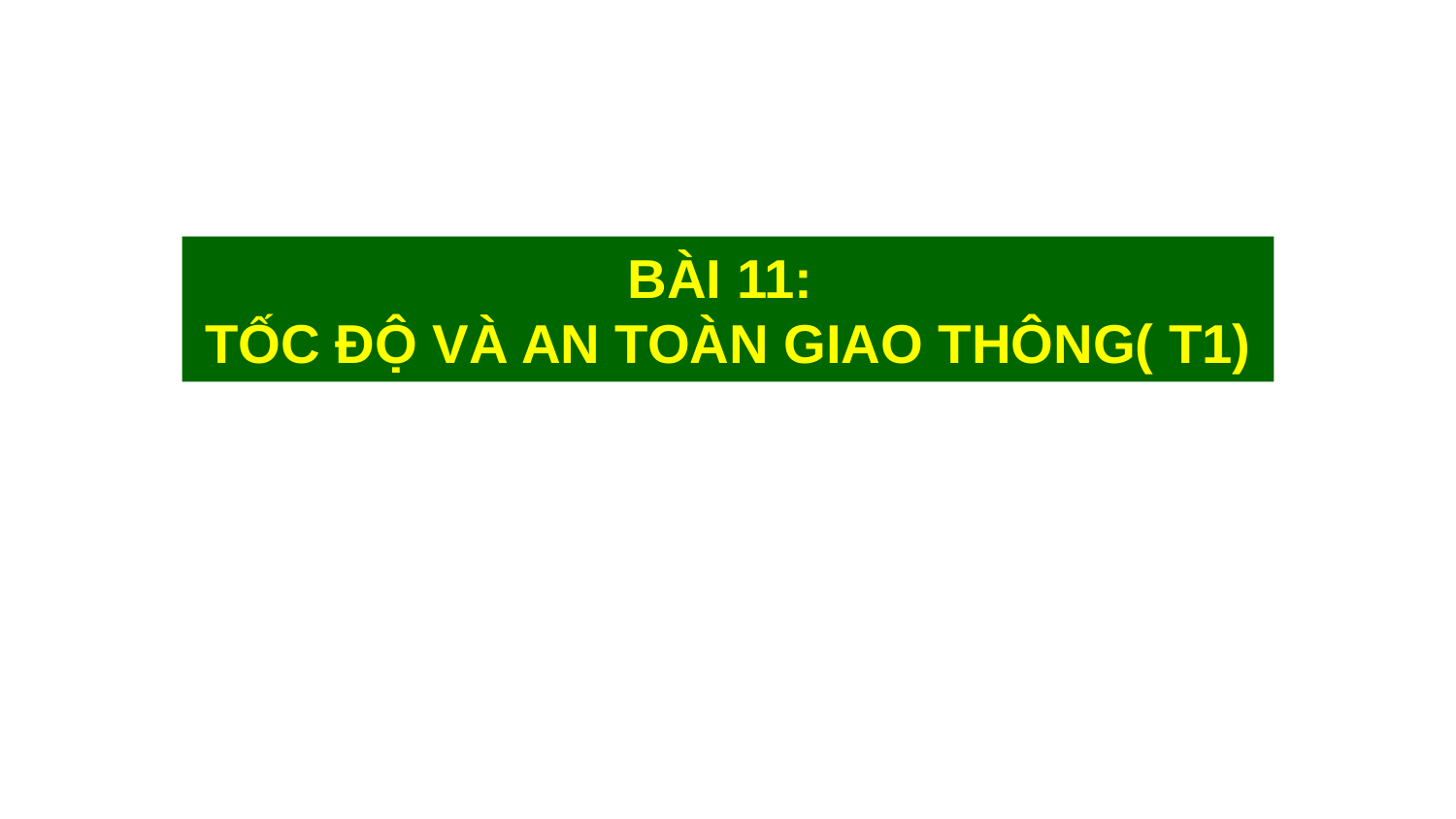

BÀI 11:
TỐC ĐỘ VÀ AN TOÀN GIAO THÔNG( T1)